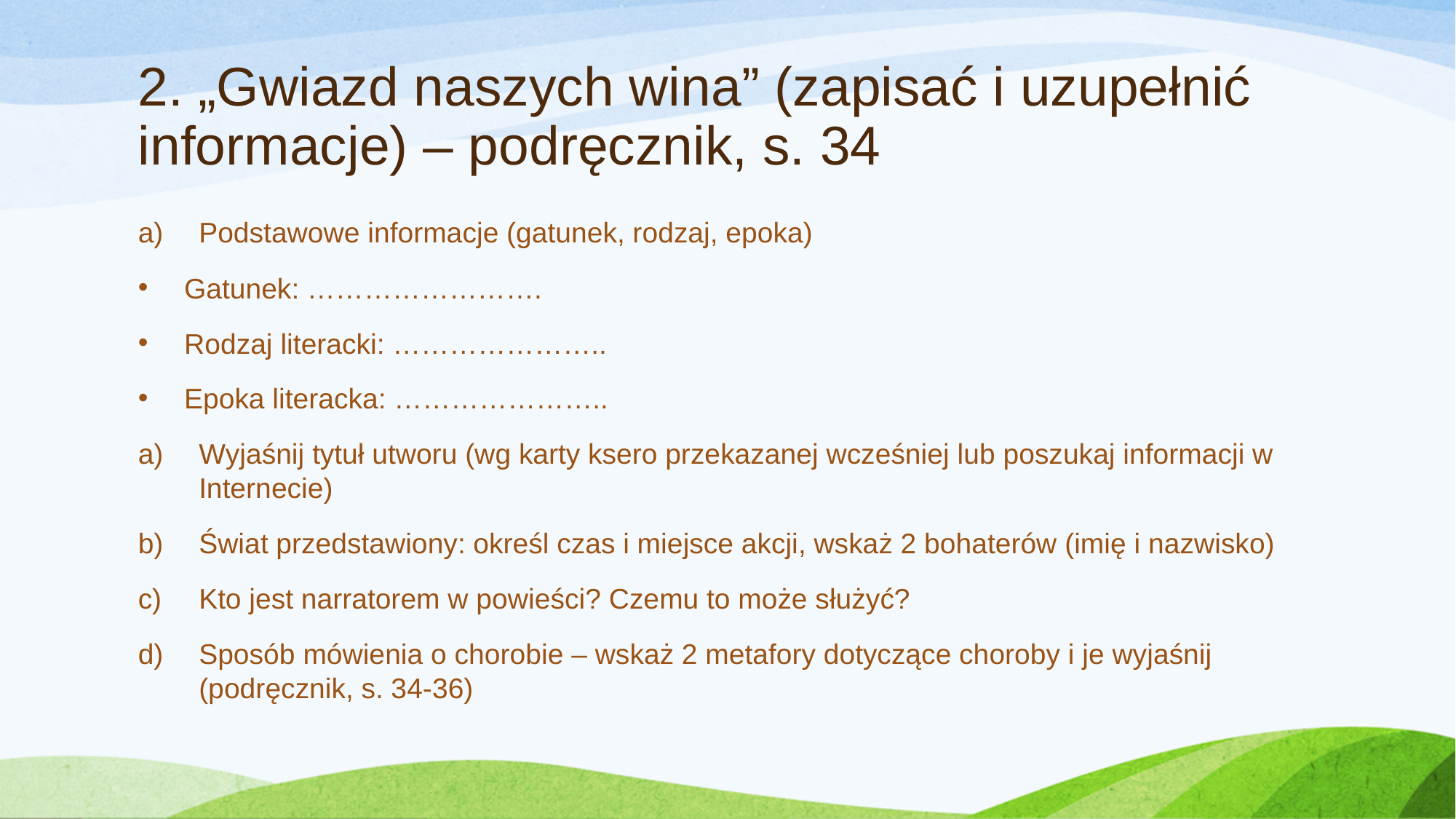

# 2. „Gwiazd naszych wina” (zapisać i uzupełnić informacje) – podręcznik, s. 34
Podstawowe informacje (gatunek, rodzaj, epoka)
Gatunek: …………………….
Rodzaj literacki: …………………..
Epoka literacka: …………………..
Wyjaśnij tytuł utworu (wg karty ksero przekazanej wcześniej lub poszukaj informacji w Internecie)
Świat przedstawiony: określ czas i miejsce akcji, wskaż 2 bohaterów (imię i nazwisko)
Kto jest narratorem w powieści? Czemu to może służyć?
Sposób mówienia o chorobie – wskaż 2 metafory dotyczące choroby i je wyjaśnij (podręcznik, s. 34-36)